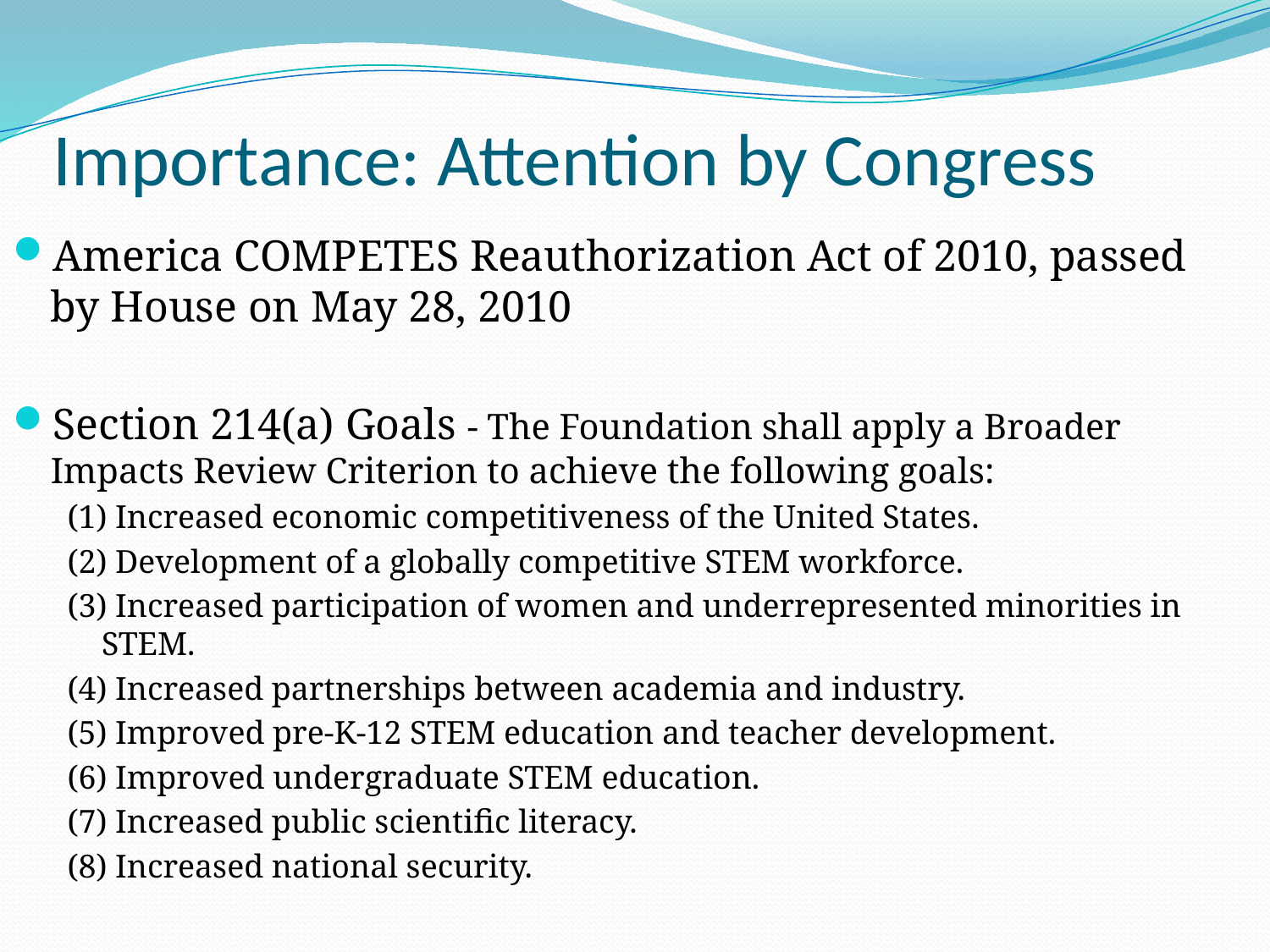

# Importance: Attention by Congress
America COMPETES Reauthorization Act of 2010, passed by House on May 28, 2010

Section 214(a) Goals - The Foundation shall apply a Broader Impacts Review Criterion to achieve the following goals:
(1) Increased economic competitiveness of the United States.
(2) Development of a globally competitive STEM workforce.
(3) Increased participation of women and underrepresented minorities in STEM.
(4) Increased partnerships between academia and industry.
(5) Improved pre-K-12 STEM education and teacher development.
(6) Improved undergraduate STEM education.
(7) Increased public scientific literacy.
(8) Increased national security.